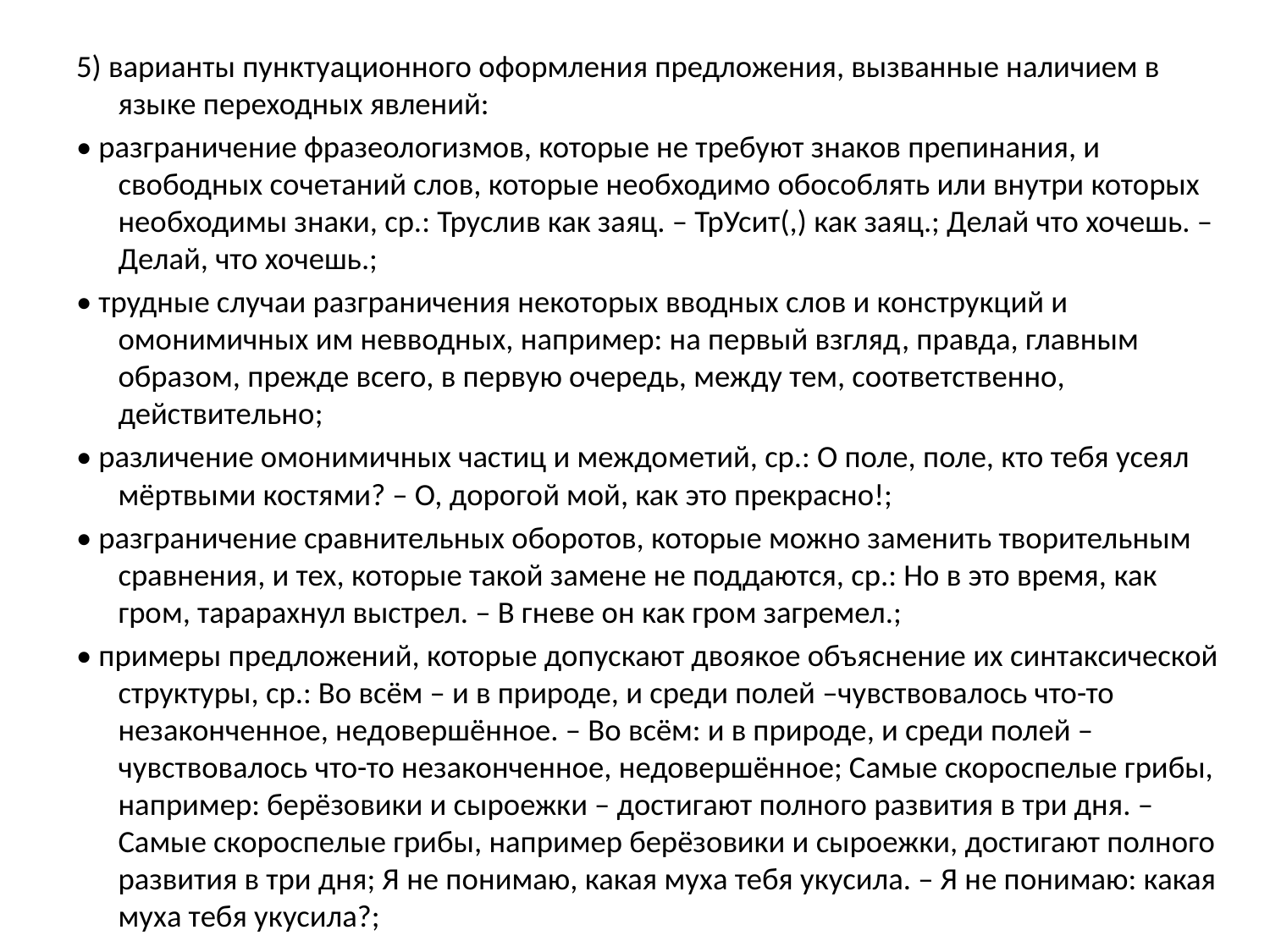

5) варианты пунктуационного оформления предложения, вызванные наличием в языке переходных явлений:
• разграничение фразеологизмов, которые не требуют знаков препинания, и свободных сочетаний слов, которые необходимо обособлять или внутри которых необходимы знаки, ср.: Труслив как заяц. – ТрУсит(,) как заяц.; Делай что хочешь. – Делай, что хочешь.;
• трудные случаи разграничения некоторых вводных слов и конструкций и омонимичных им невводных, например: на первый взгляд, правда, главным образом, прежде всего, в первую очередь, между тем, соответственно, действительно;
• различение омонимичных частиц и междометий, ср.: О поле, поле, кто тебя усеял мёртвыми костями? – О, дорогой мой, как это прекрасно!;
• разграничение сравнительных оборотов, которые можно заменить творительным сравнения, и тех, которые такой замене не поддаются, ср.: Но в это время, как гром, тарарахнул выстрел. – В гневе он как гром загремел.;
• примеры предложений, которые допускают двоякое объяснение их синтаксической структуры, ср.: Во всём – и в природе, и среди полей –чувствовалось что-то незаконченное, недовершённое. – Во всём: и в природе, и среди полей – чувствовалось что-то незаконченное, недовершённое; Самые скороспелые грибы, например: берёзовики и сыроежки – достигают полного развития в три дня. – Самые скороспелые грибы, например берёзовики и сыроежки, достигают полного развития в три дня; Я не понимаю, какая муха тебя укусила. – Я не понимаю: какая муха тебя укусила?;